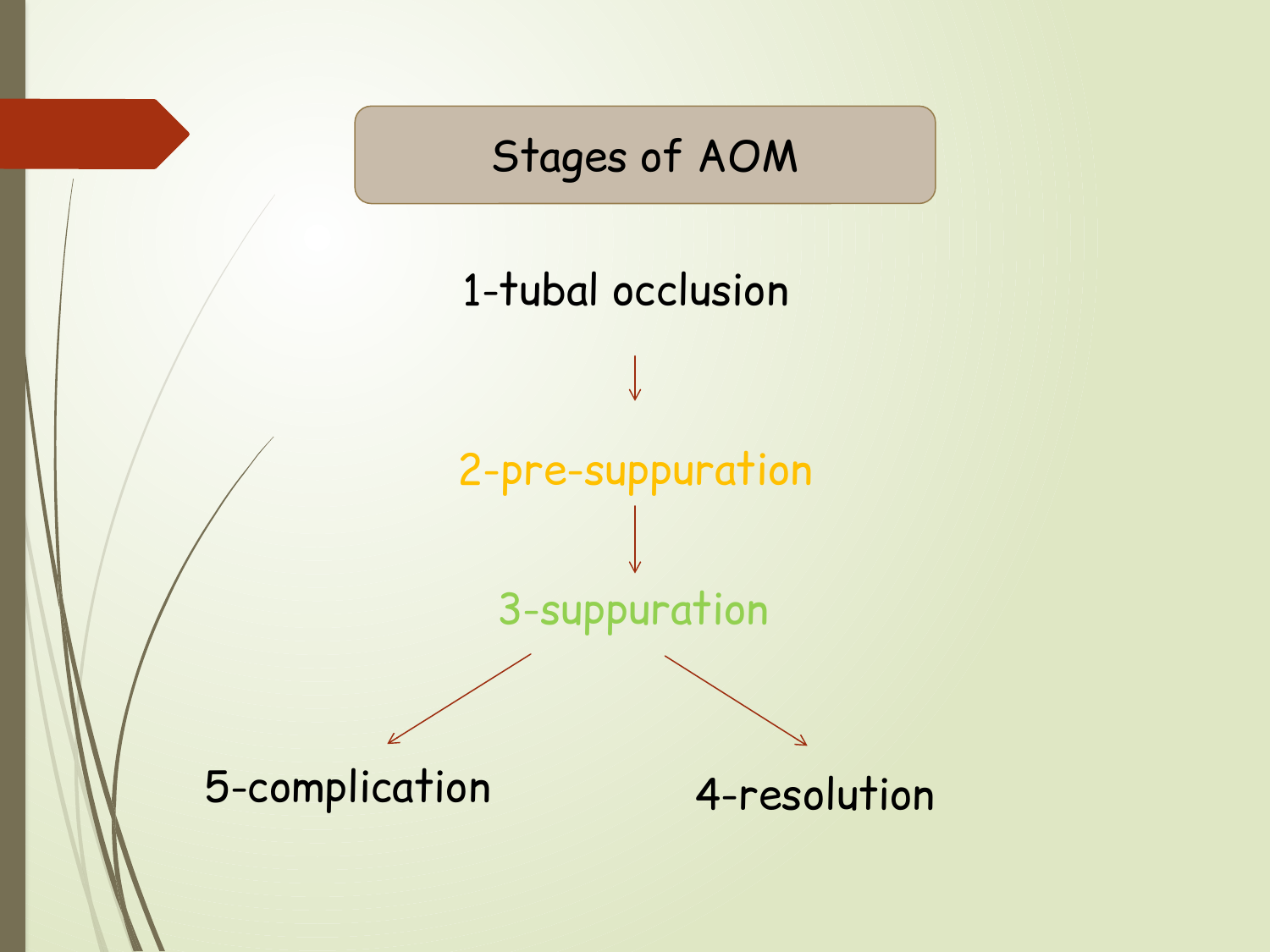

Stages of AOM
  1-tubal occlusion
2-pre-suppuration
3-suppuration
5-complication
4-resolution